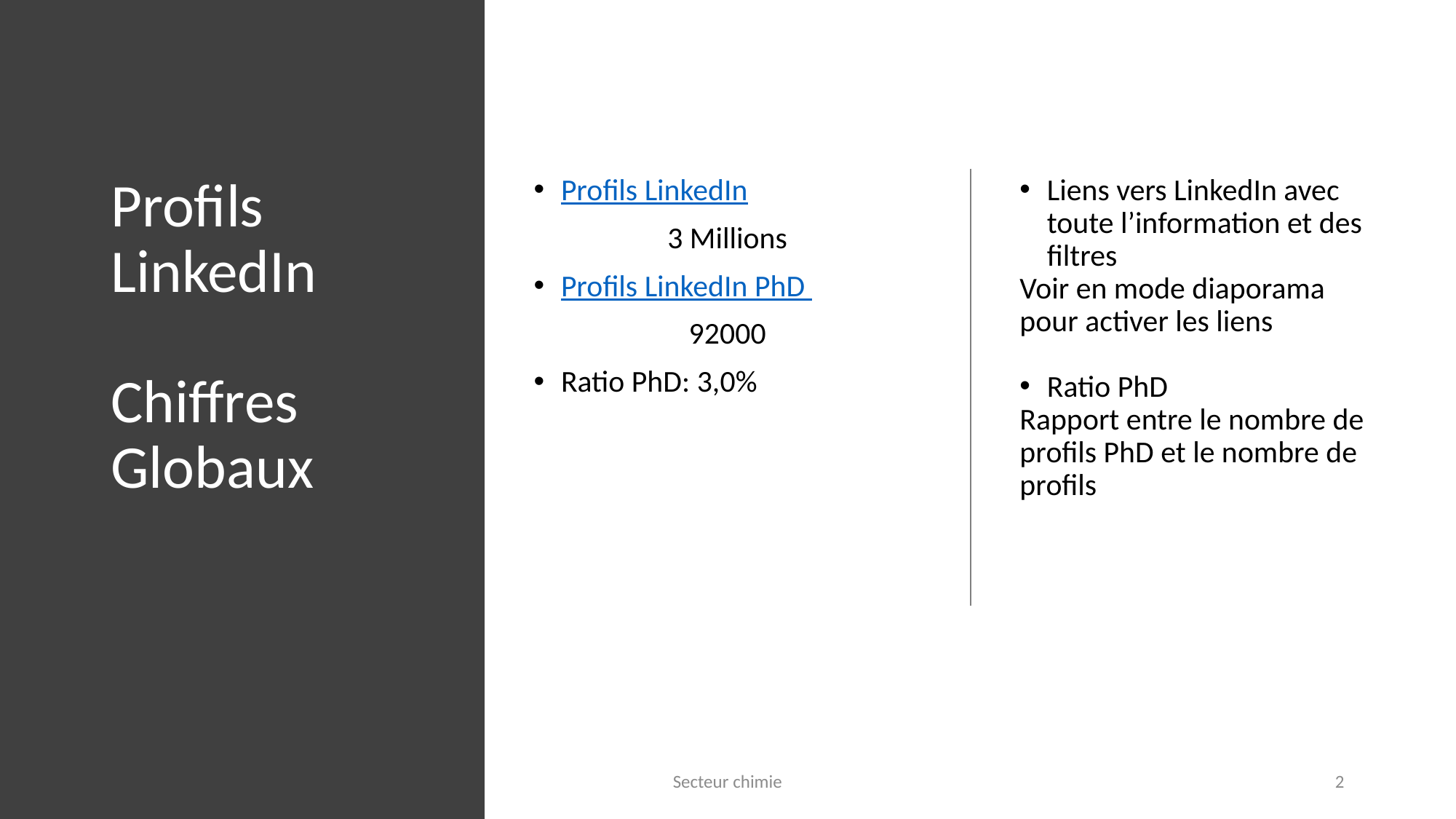

# Profils LinkedIn Chiffres Globaux
Profils LinkedIn
3 Millions
Profils LinkedIn PhD
92000
Ratio PhD: 3,0%

Liens vers LinkedIn avec toute l’information et des filtres
Voir en mode diaporama pour activer les liens

Ratio PhD
Rapport entre le nombre de profils PhD et le nombre de profils
Secteur chimie
2